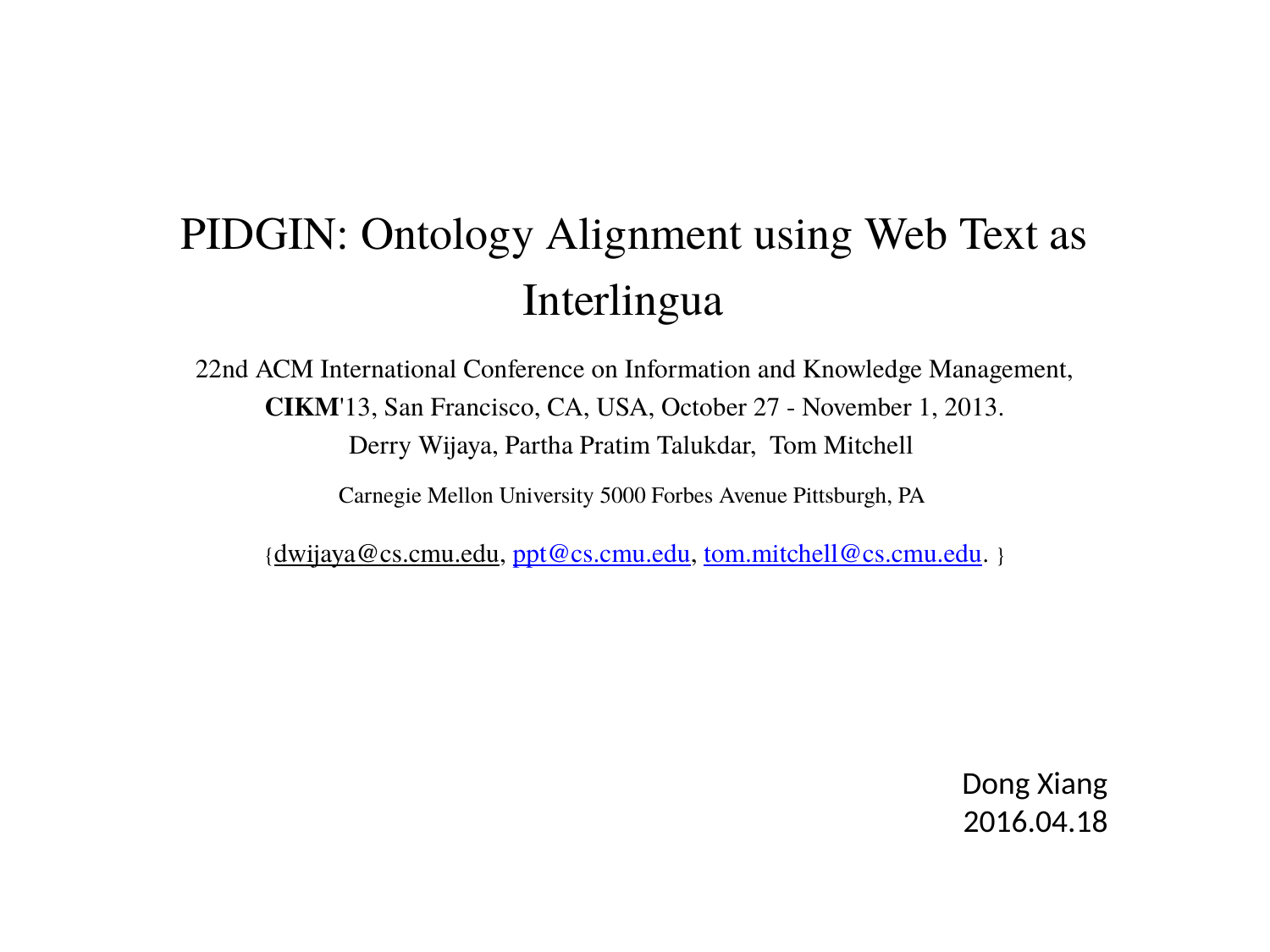

PIDGIN: Ontology Alignment using Web Text as Interlingua
22nd ACM International Conference on Information and Knowledge Management, CIKM'13, San Francisco, CA, USA, October 27 - November 1, 2013.
Derry Wijaya, Partha Pratim Talukdar,  Tom Mitchell
Carnegie Mellon University 5000 Forbes Avenue Pittsburgh, PA
{dwijaya@cs.cmu.edu, ppt@cs.cmu.edu, tom.mitchell@cs.cmu.edu. }
Dong Xiang
2016.04.18